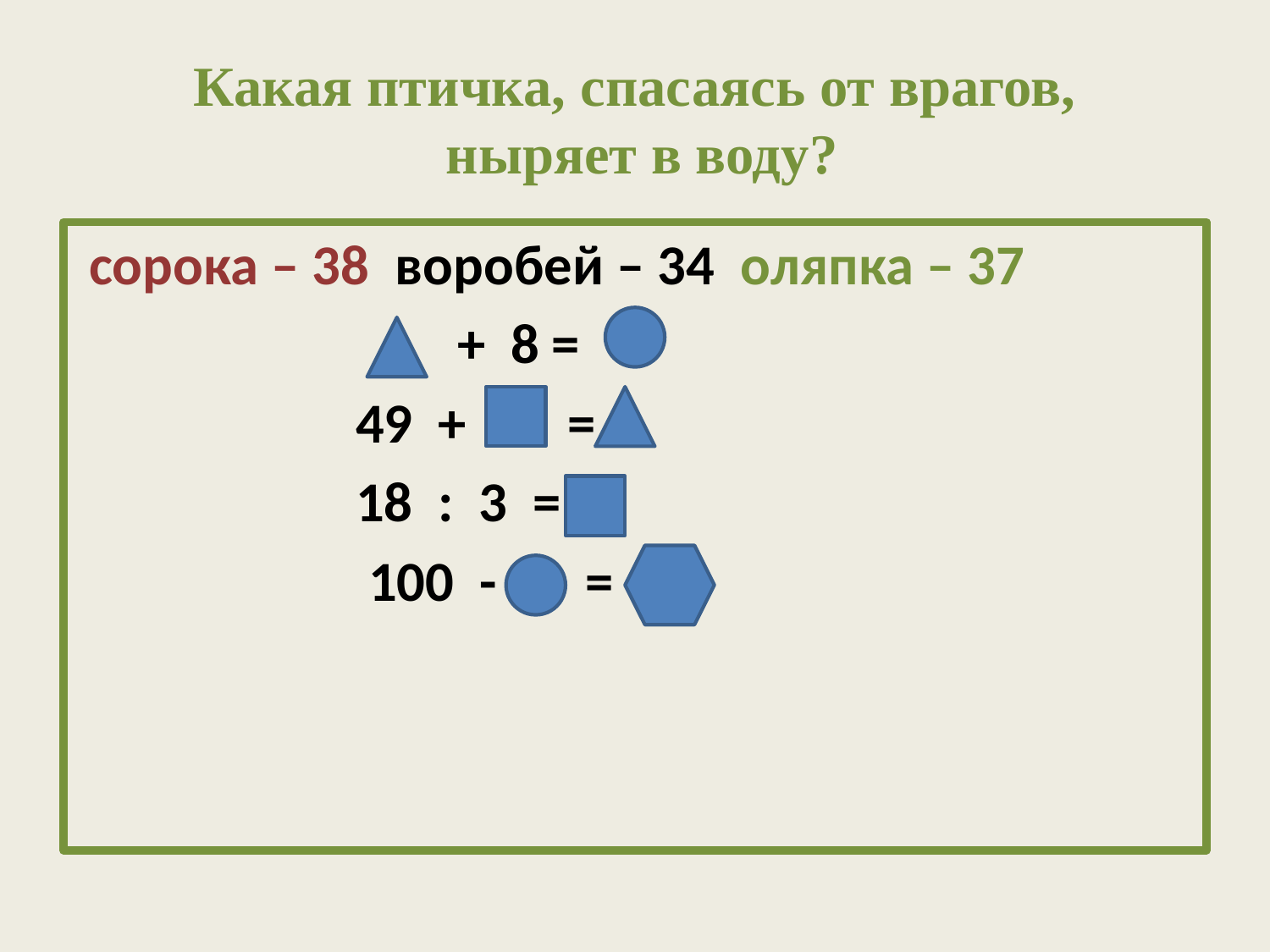

# Какая птичка, спасаясь от врагов, ныряет в воду?
 сорока – 38  воробей – 34  оляпка – 37
                              +  8 =
                      49  +        =
                      18  :  3  =
                       100  -       =